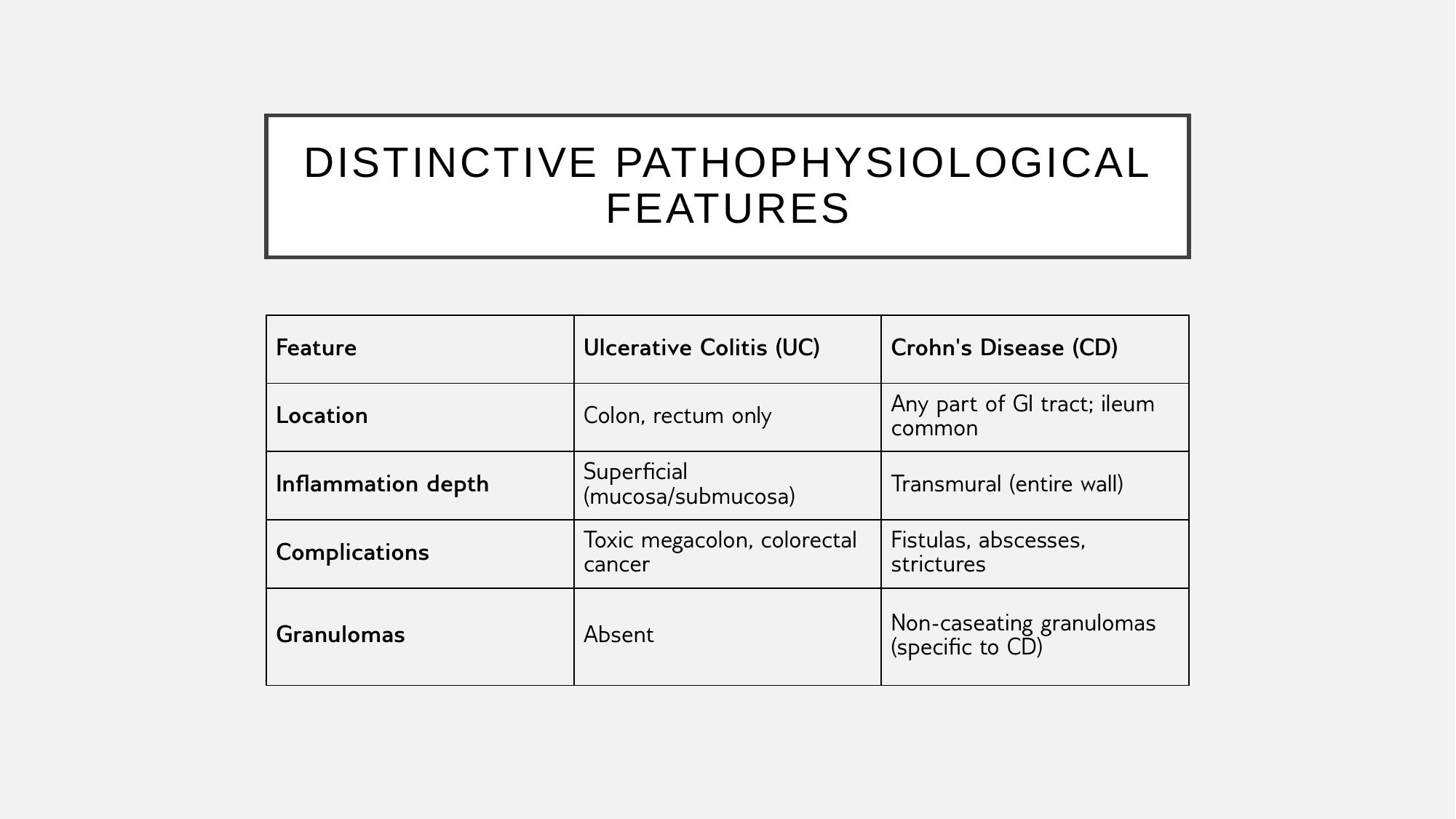

# Distinctive Pathophysiological Features
| Feature | Ulcerative Colitis (UC) | Crohn's Disease (CD) |
| --- | --- | --- |
| Location | Colon, rectum only | Any part of GI tract; ileum common |
| Inflammation depth | Superficial (mucosa/submucosa) | Transmural (entire wall) |
| Complications | Toxic megacolon, colorectal cancer | Fistulas, abscesses, strictures |
| Granulomas | Absent | Non-caseating granulomas (specific to CD) |